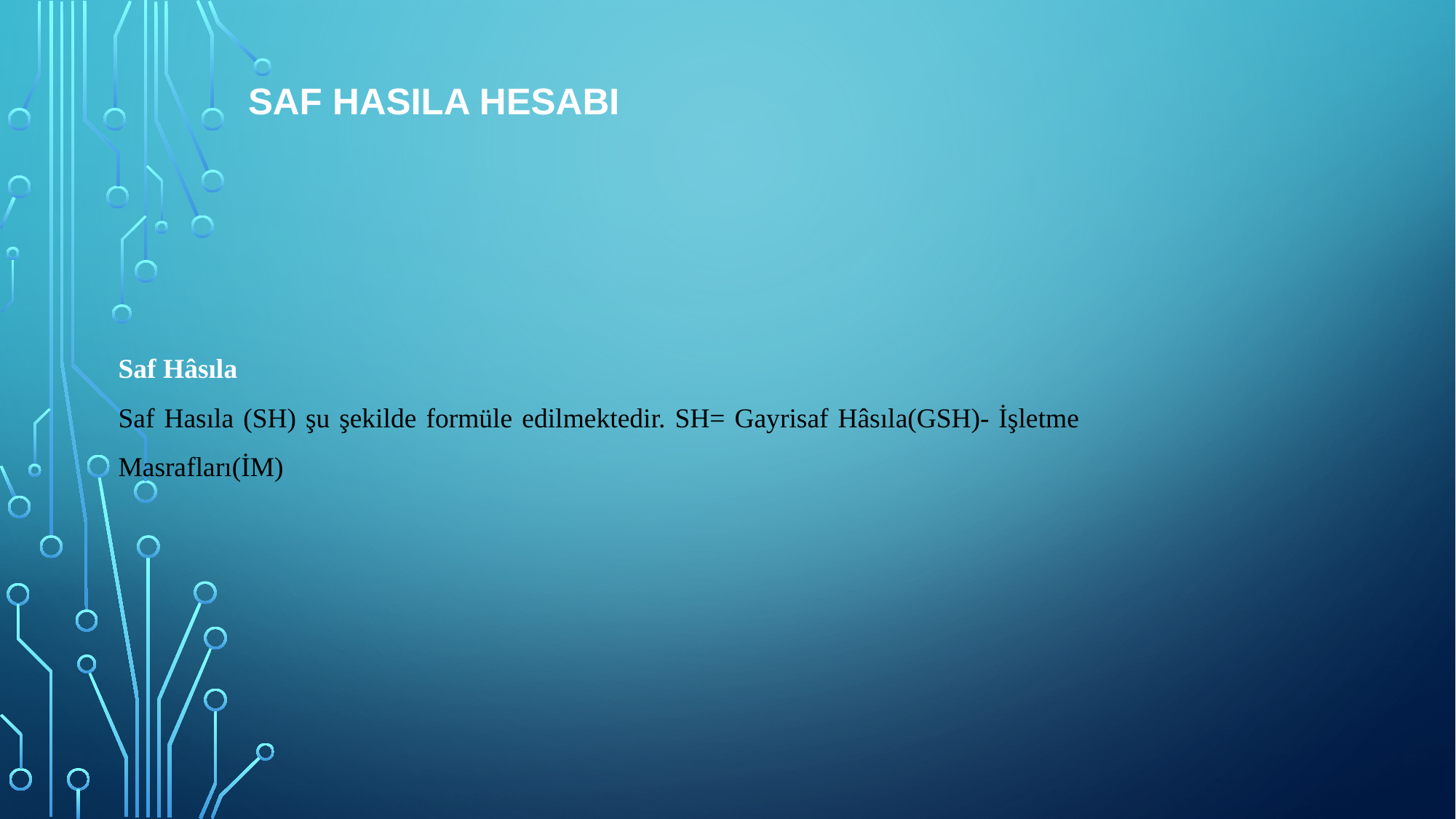

# SAF HASILA HESABI
Saf Hâsıla
Saf Hasıla (SH) şu şekilde formüle edilmektedir. SH= Gayrisaf Hâsıla(GSH)- İşletme Masrafları(İM)